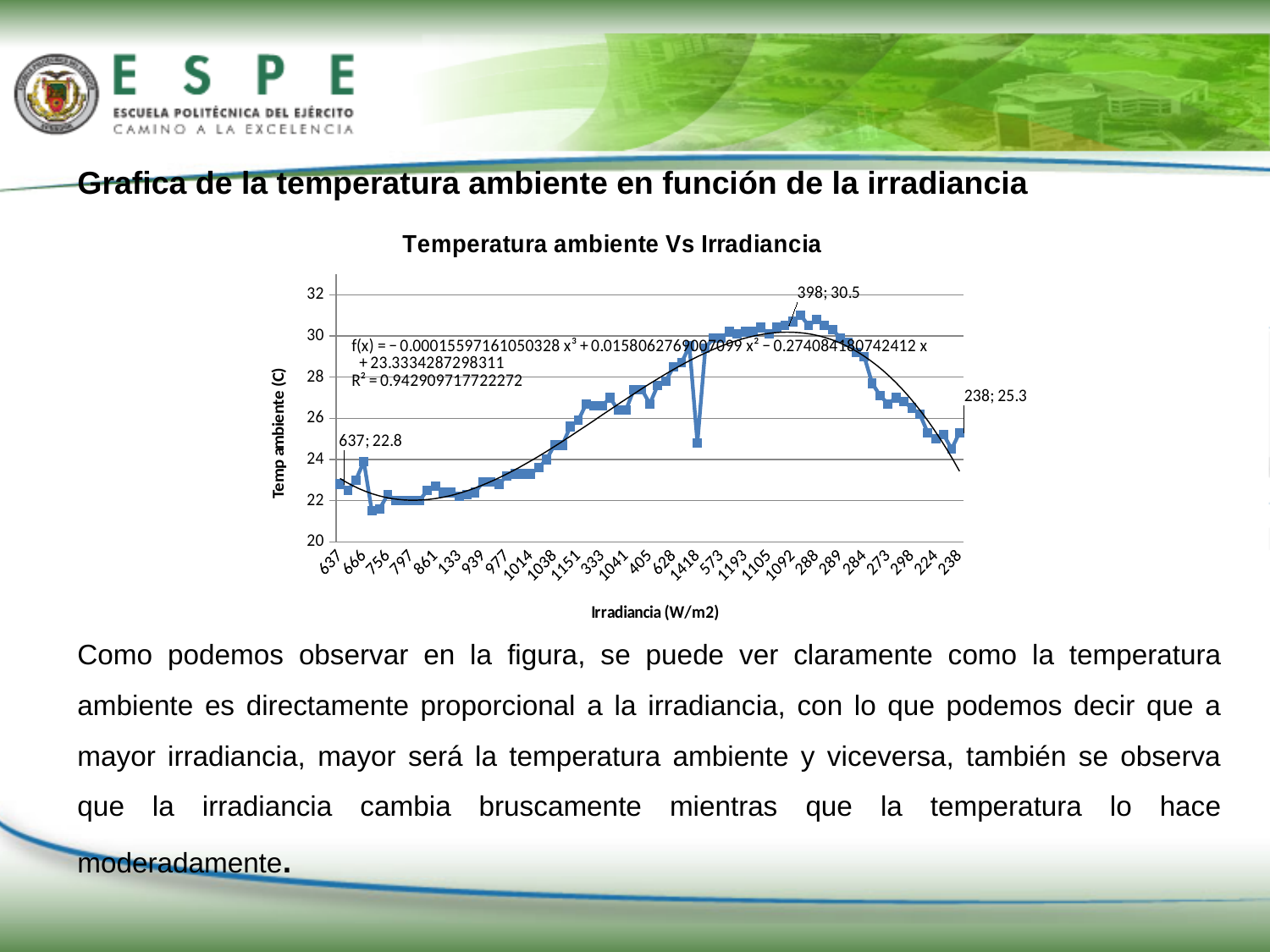

Grafica de la temperatura ambiente en función de la irradiancia

Como podemos observar en la figura, se puede ver claramente como la temperatura ambiente es directamente proporcional a la irradiancia, con lo que podemos decir que a mayor irradiancia, mayor será la temperatura ambiente y viceversa, también se observa que la irradiancia cambia bruscamente mientras que la temperatura lo hace moderadamente.

### Chart: Temperatura ambiente Vs Irradiancia

| Category |  |
|---|---|
| 637 | 22.8 |
| 702 | 22.5 |
| 654 | 23.0 |
| 666 | 23.9 |
| 688 | 21.5 |
| 733 | 21.6 |
| 756 | 22.3 |
| 750 | 22.0 |
| 764 | 22.0 |
| 797 | 22.0 |
| 816 | 22.0 |
| 830 | 22.5 |
| 861 | 22.7 |
| 874 | 22.4 |
| 917 | 22.4 |
| 133 | 22.2 |
| 938 | 22.3 |
| 917 | 22.4 |
| 939 | 22.9 |
| 957 | 22.9 |
| 968 | 22.8 |
| 977 | 23.2 |
| 987 | 23.3 |
| 998 | 23.3 |
| 1014 | 23.3 |
| 1018 | 23.6 |
| 1021 | 24.0 |
| 1038 | 24.7 |
| 1065 | 24.7 |
| 1133 | 25.6 |
| 1151 | 25.9 |
| 319 | 26.7 |
| 411 | 26.6 |
| 333 | 26.6 |
| 380 | 27.0 |
| 309 | 26.4 |
| 1041 | 26.4 |
| 1295 | 27.4 |
| 1278 | 27.4 |
| 405 | 26.7 |
| 473 | 27.6 |
| 471 | 27.8 |
| 628 | 28.5 |
| 1137 | 28.7 |
| 757 | 29.5 |
| 1418 | 24.8 |
| 1040 | 29.4 |
| 719 | 29.9 |
| 573 | 29.9 |
| 1027 | 30.2 |
| 1252 | 30.1 |
| 1193 | 30.2 |
| 1017 | 30.2 |
| 1187 | 30.4 |
| 1105 | 30.1 |
| 1106 | 30.4 |
| 398 | 30.5 |
| 1092 | 30.7 |
| 357 | 31.0 |
| 324 | 30.5 |
| 288 | 30.8 |
| 293 | 30.5 |
| 327 | 30.3 |
| 289 | 29.9 |
| 271 | 29.7 |
| 275 | 29.2 |
| 284 | 29.0 |
| 283 | 27.7 |
| 296 | 27.1 |
| 273 | 26.7 |
| 369 | 27.0 |
| 348 | 26.8 |
| 298 | 26.5 |
| 277 | 26.2 |
| 271 | 25.3 |
| 224 | 25.0 |
| 180 | 25.2 |
| 198 | 24.5 |
| 238 | 25.3 |